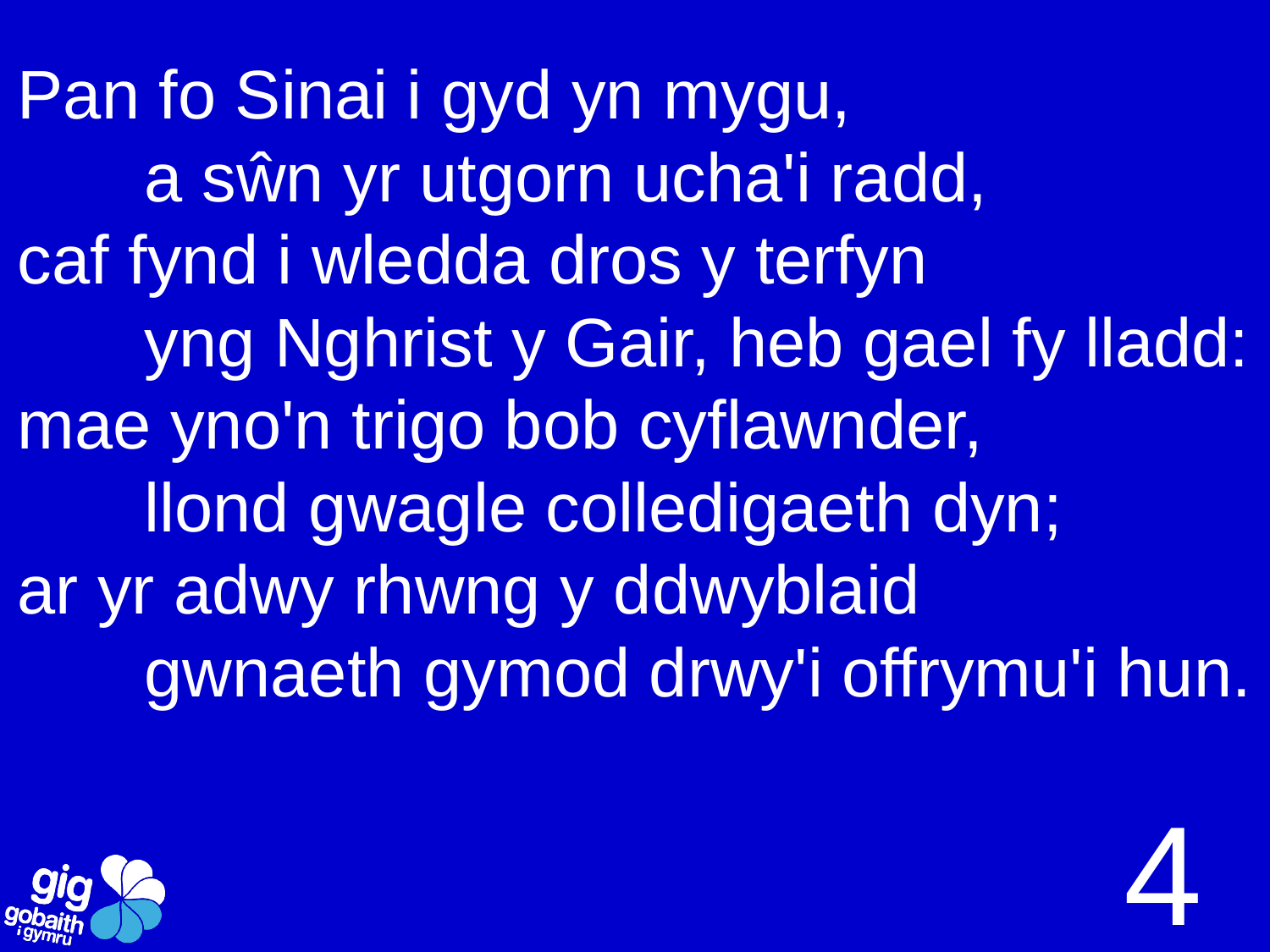

Pan fo Sinai i gyd yn mygu,
  	a sŵn yr utgorn ucha'i radd,
caf fynd i wledda dros y terfyn
	yng Nghrist y Gair, heb gael fy lladd:
mae yno'n trigo bob cyflawnder,
	llond gwagle colledigaeth dyn;
ar yr adwy rhwng y ddwyblaid
	gwnaeth gymod drwy'i offrymu'i hun.

4